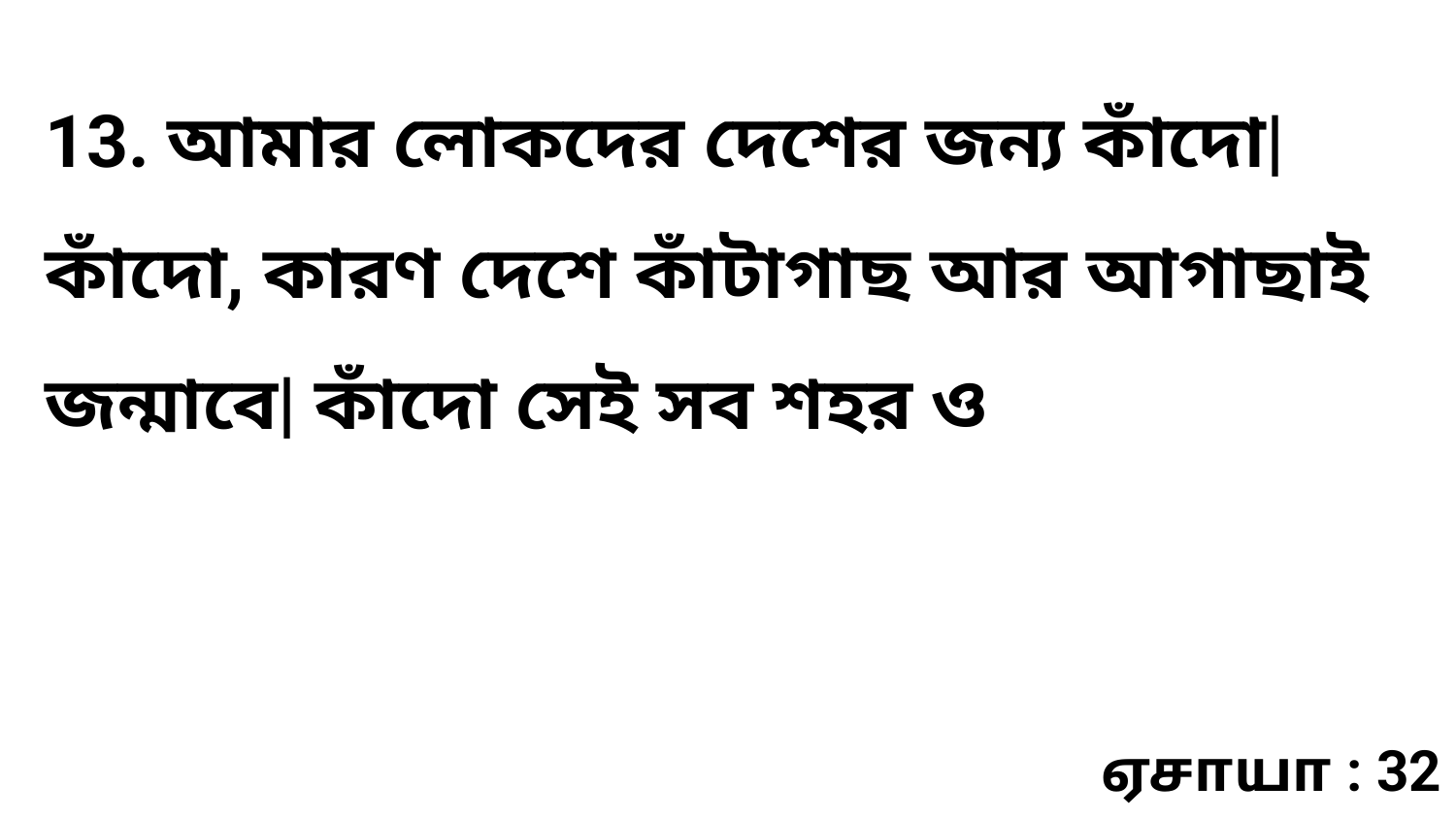

13. আমার লোকদের দেশের জন্য কাঁদো| কাঁদো, কারণ দেশে কাঁটাগাছ আর আগাছাই জন্মাবে| কাঁদো সেই সব শহর ও
ஏசாயா : 32